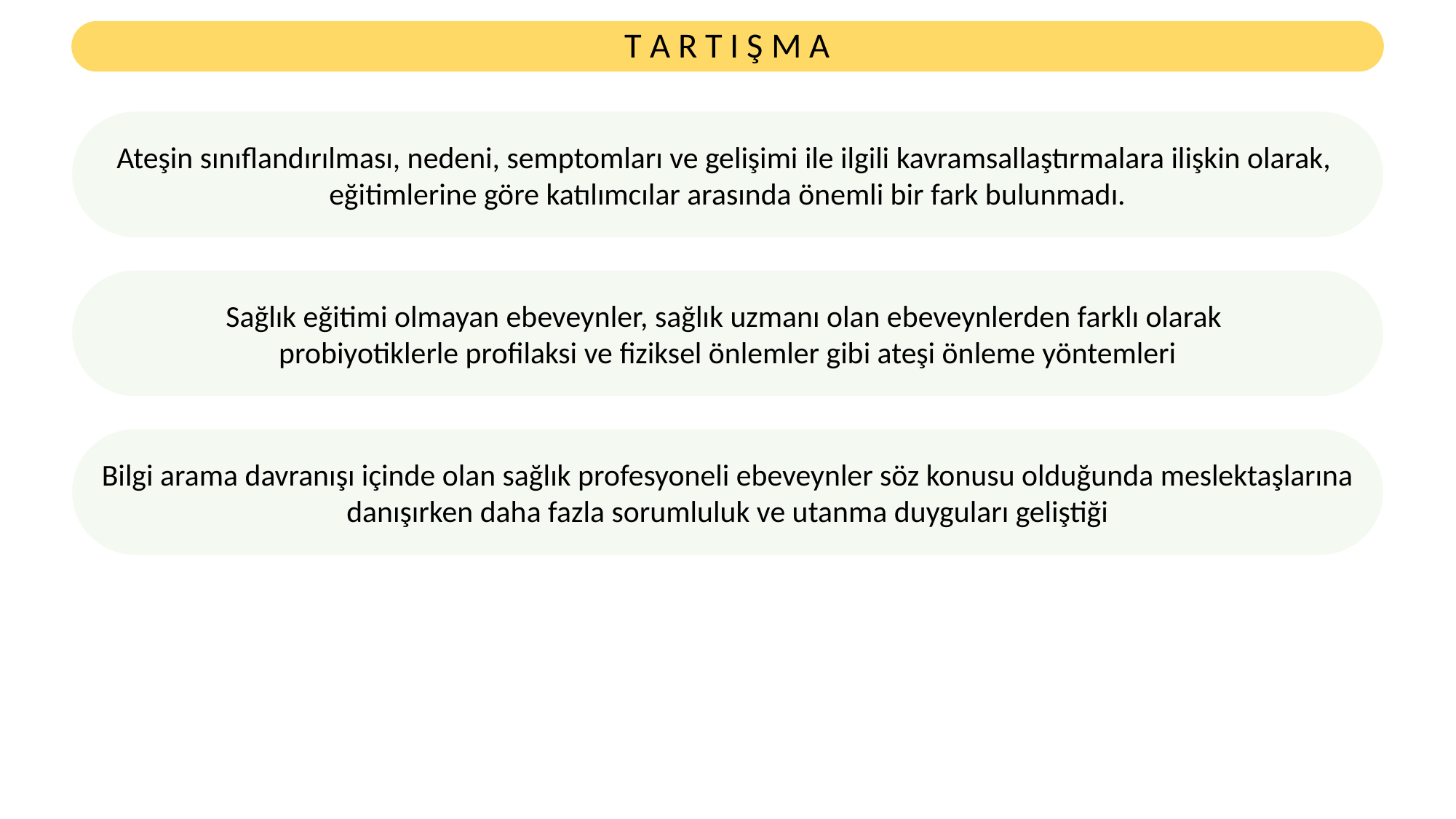

# T A R T I Ş M A
Ateşin sınıflandırılması, nedeni, semptomları ve gelişimi ile ilgili kavramsallaştırmalara ilişkin olarak,
eğitimlerine göre katılımcılar arasında önemli bir fark bulunmadı.
Sağlık eğitimi olmayan ebeveynler, sağlık uzmanı olan ebeveynlerden farklı olarak
probiyotiklerle profilaksi ve fiziksel önlemler gibi ateşi önleme yöntemleri
Bilgi arama davranışı içinde olan sağlık profesyoneli ebeveynler söz konusu olduğunda meslektaşlarına danışırken daha fazla sorumluluk ve utanma duyguları geliştiği